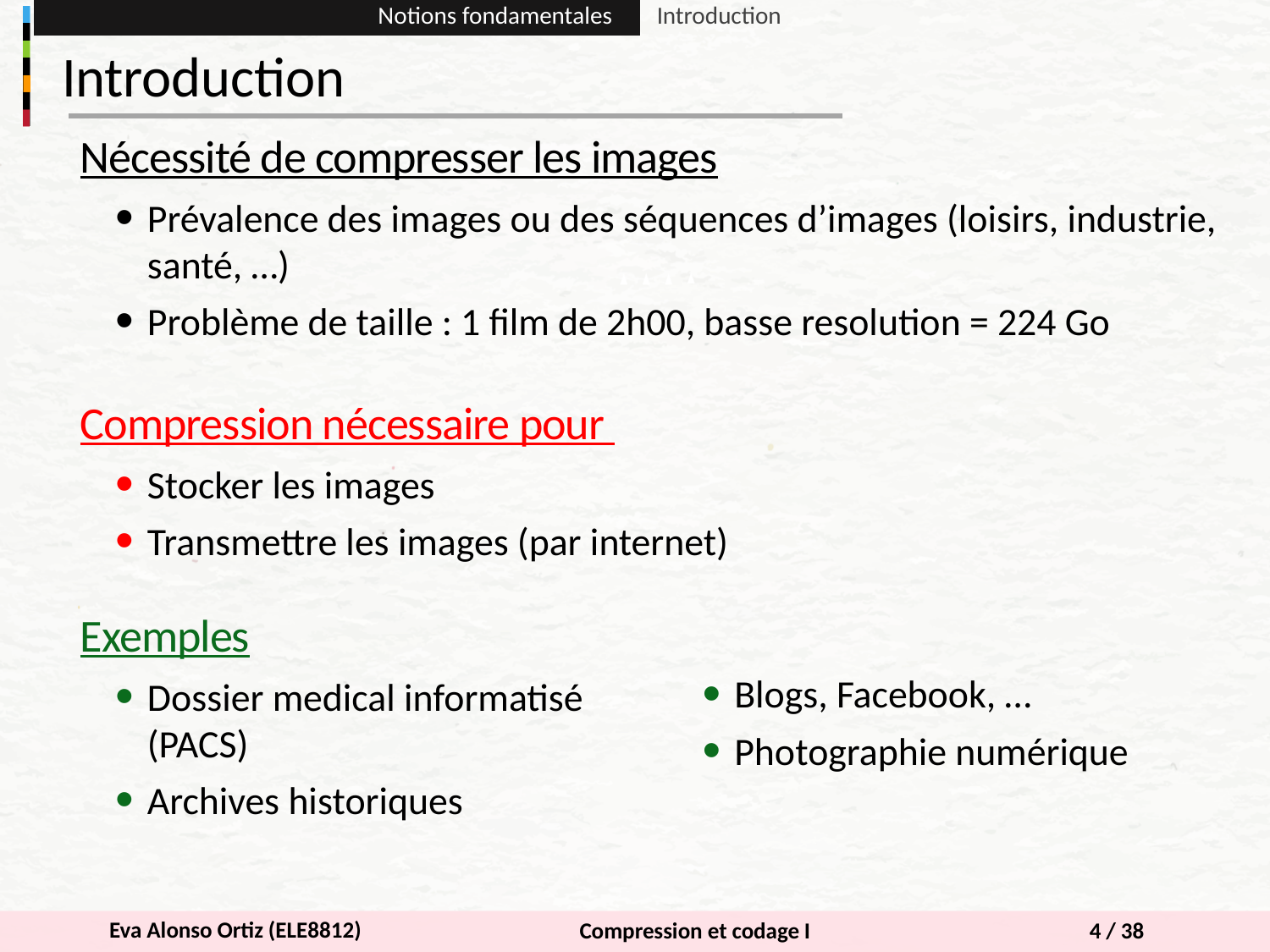

Notions fondamentales
Introduction

Introduction
Nécessité de compresser les images
Prévalence des images ou des séquences d’images (loisirs, industrie, santé, …)
Problème de taille : 1 film de 2h00, basse resolution = 224 Go
Compression nécessaire pour
Stocker les images
Transmettre les images (par internet)
Exemples
Dossier medical informatisé (PACS)
Archives historiques

Blogs, Facebook, …
Photographie numérique